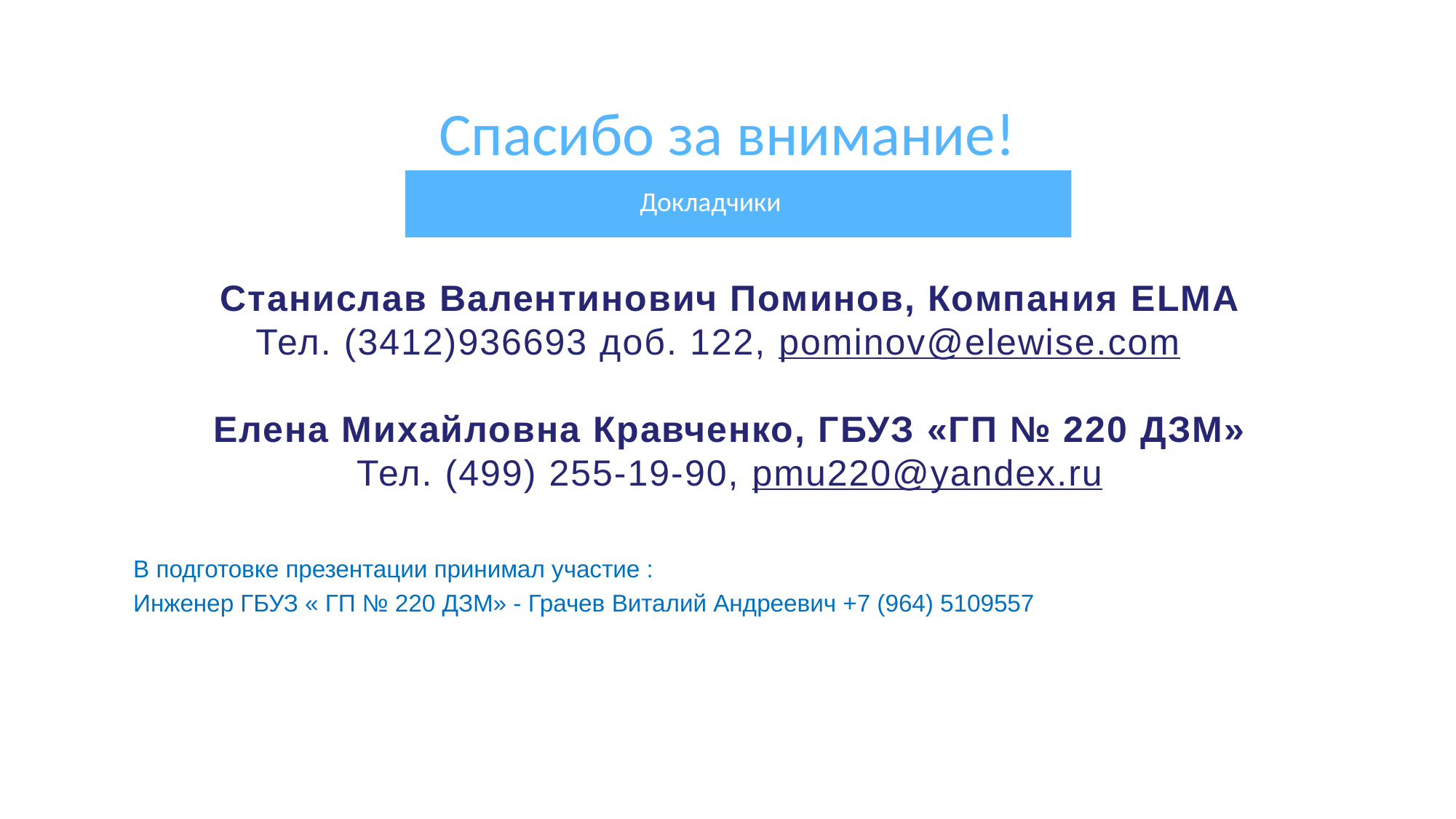

Спасибо за внимание!

Докладчики
Станислав Валентинович Поминов, Компания ELMA
Тел. (3412)936693 доб. 122, pominov@elewise.com

Елена Михайловна Кравченко, ГБУЗ «ГП № 220 ДЗМ»
Тел. (499) 255-19-90, pmu220@yandex.ru
В подготовке презентации принимал участие :
Инженер ГБУЗ « ГП № 220 ДЗМ» - Грачев Виталий Андреевич +7 (964) 5109557